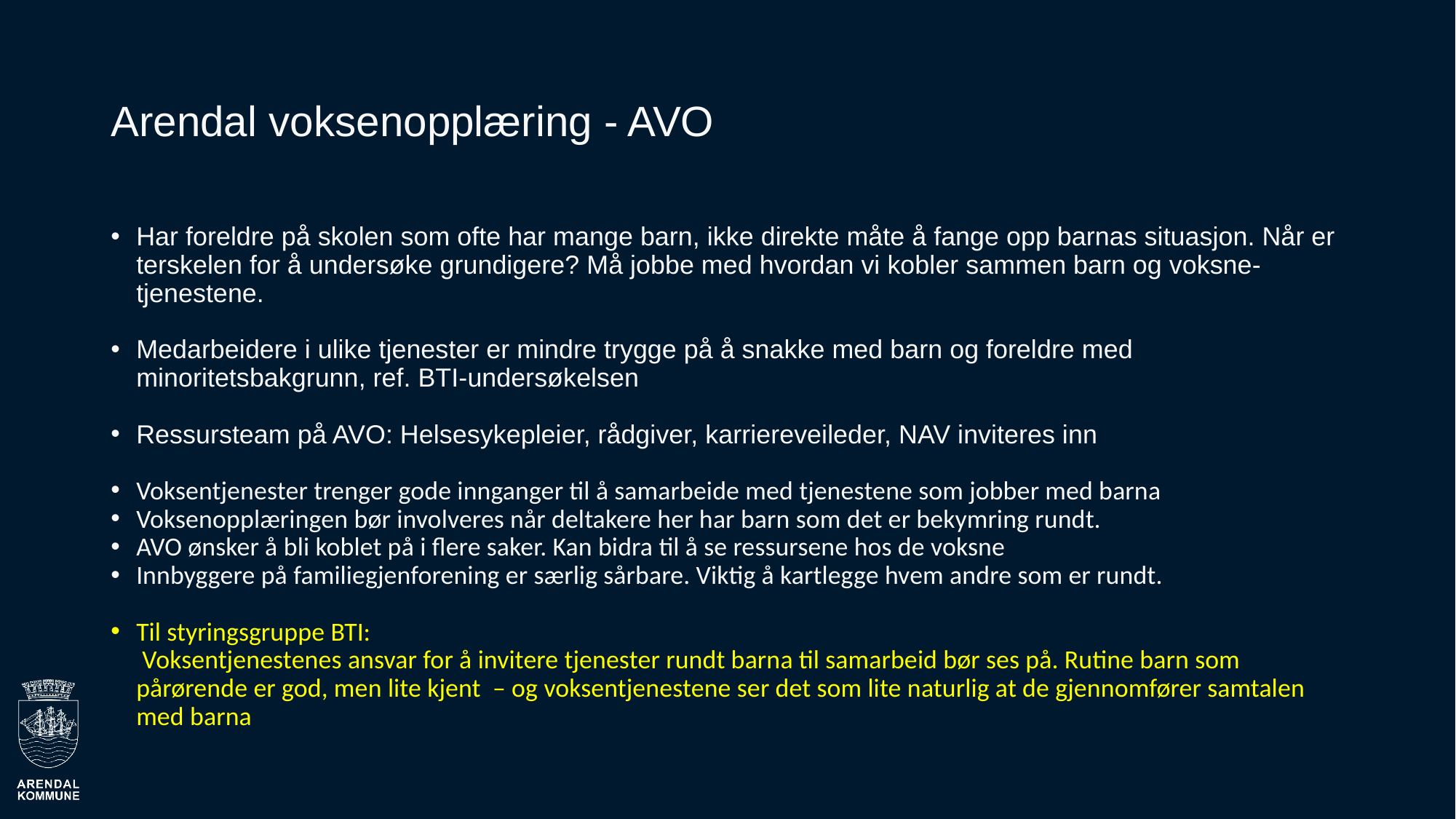

# Arendal voksenopplæring - AVO
Har foreldre på skolen som ofte har mange barn, ikke direkte måte å fange opp barnas situasjon. Når er terskelen for å undersøke grundigere? Må jobbe med hvordan vi kobler sammen barn og voksne-tjenestene.

Medarbeidere i ulike tjenester er mindre trygge på å snakke med barn og foreldre med minoritetsbakgrunn, ref. BTI-undersøkelsen

Ressursteam på AVO: Helsesykepleier, rådgiver, karriereveileder, NAV inviteres inn

Voksentjenester trenger gode innganger til å samarbeide med tjenestene som jobber med barna
Voksenopplæringen bør involveres når deltakere her har barn som det er bekymring rundt.
AVO ønsker å bli koblet på i flere saker. Kan bidra til å se ressursene hos de voksne
Innbyggere på familiegjenforening er særlig sårbare. Viktig å kartlegge hvem andre som er rundt.

Til styringsgruppe BTI:
 Voksentjenestenes ansvar for å invitere tjenester rundt barna til samarbeid bør ses på. Rutine barn som pårørende er god, men lite kjent  – og voksentjenestene ser det som lite naturlig at de gjennomfører samtalen med barna